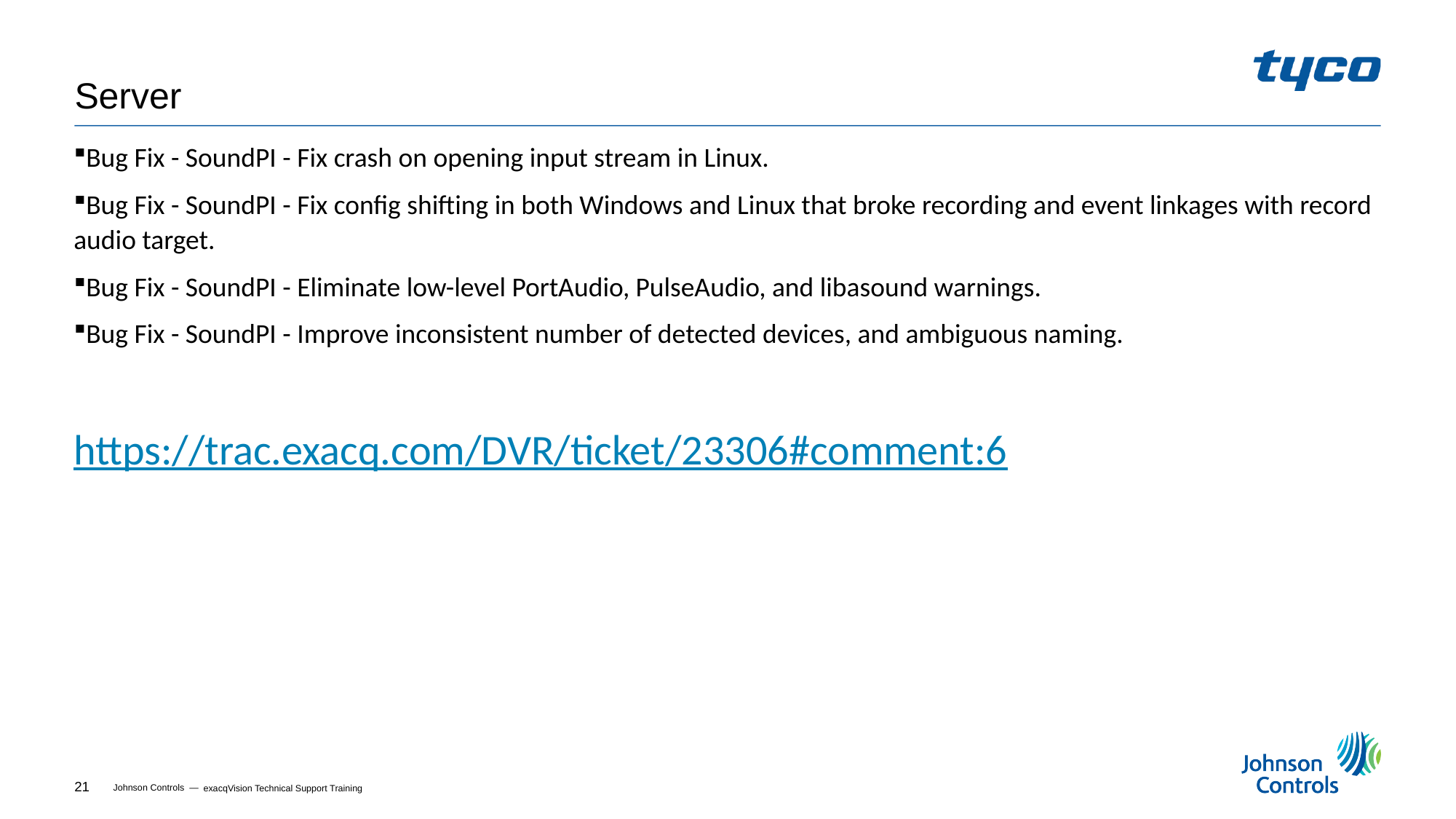

# Server
Bug Fix - SoundPI - Fix crash on opening input stream in Linux.
Bug Fix - SoundPI - Fix config shifting in both Windows and Linux that broke recording and event linkages with record audio target.
Bug Fix - SoundPI - Eliminate low-level PortAudio, PulseAudio, and libasound warnings.
Bug Fix - SoundPI - Improve inconsistent number of detected devices, and ambiguous naming.
https://trac.exacq.com/DVR/ticket/23306#comment:6

exacqVision Technical Support Training